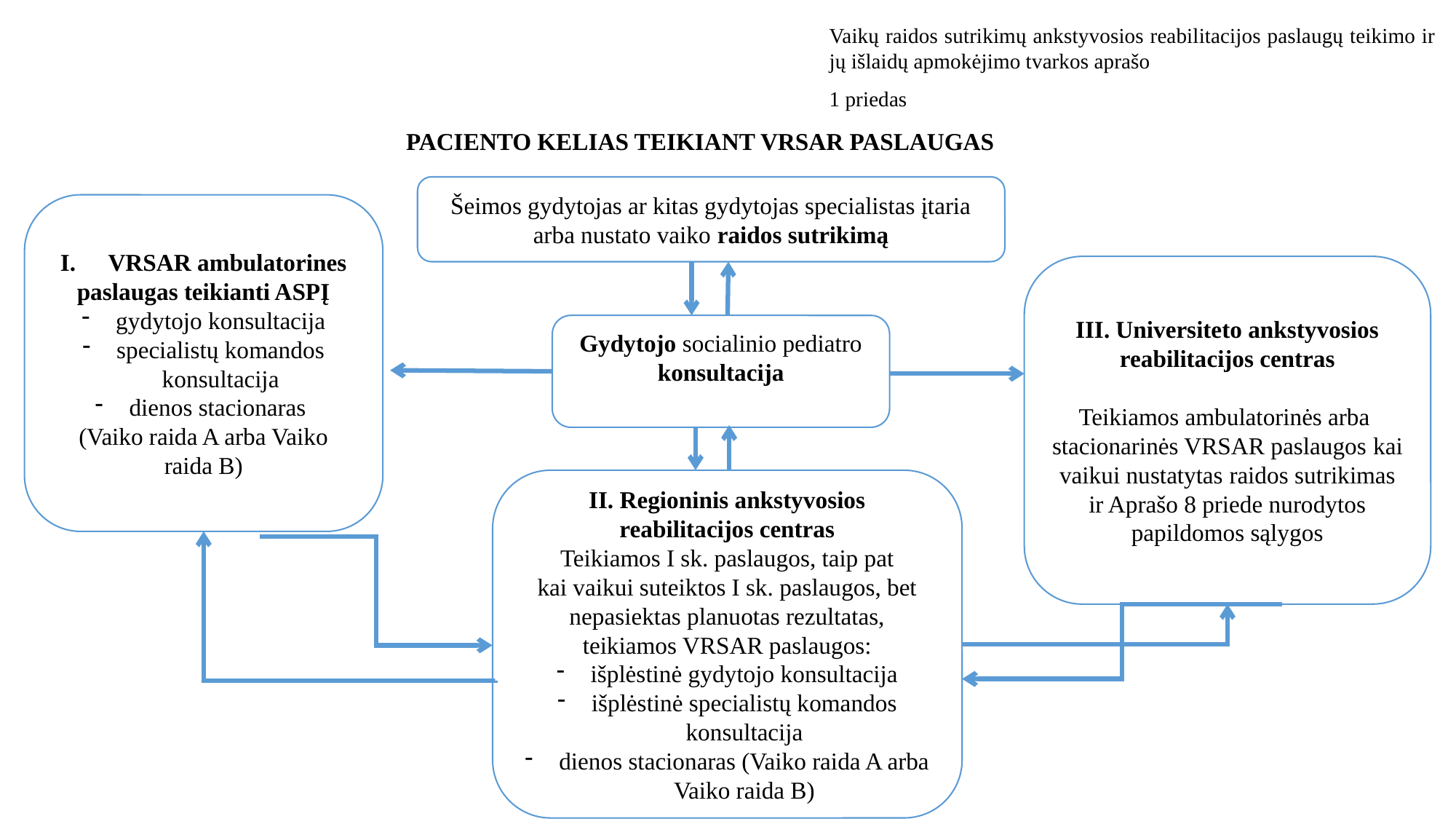

Vaikų raidos sutrikimų ankstyvosios reabilitacijos paslaugų teikimo ir jų išlaidų apmokėjimo tvarkos aprašo
1 priedas

 PACIENTO KELIAS TEIKIANT VRSAR PASLAUGAS
Šeimos gydytojas ar kitas gydytojas specialistas įtaria arba nustato vaiko raidos sutrikimą
VRSAR ambulatorines
paslaugas teikianti ASPĮ
gydytojo konsultacija
specialistų komandos konsultacija
dienos stacionaras
(Vaiko raida A arba Vaiko raida B)
III. Universiteto ankstyvosios reabilitacijos centras

Teikiamos ambulatorinės arba  stacionarinės VRSAR paslaugos kai vaikui nustatytas raidos sutrikimas ir Aprašo 8 priede nurodytos papildomos sąlygos

Gydytojo socialinio pediatro konsultacija

II. Regioninis ankstyvosios reabilitacijos centras
Teikiamos I sk. paslaugos, taip pat
kai vaikui suteiktos I sk. paslaugos, bet nepasiektas planuotas rezultatas, teikiamos VRSAR paslaugos:
išplėstinė gydytojo konsultacija
išplėstinė specialistų komandos konsultacija
dienos stacionaras (Vaiko raida A arba Vaiko raida B)